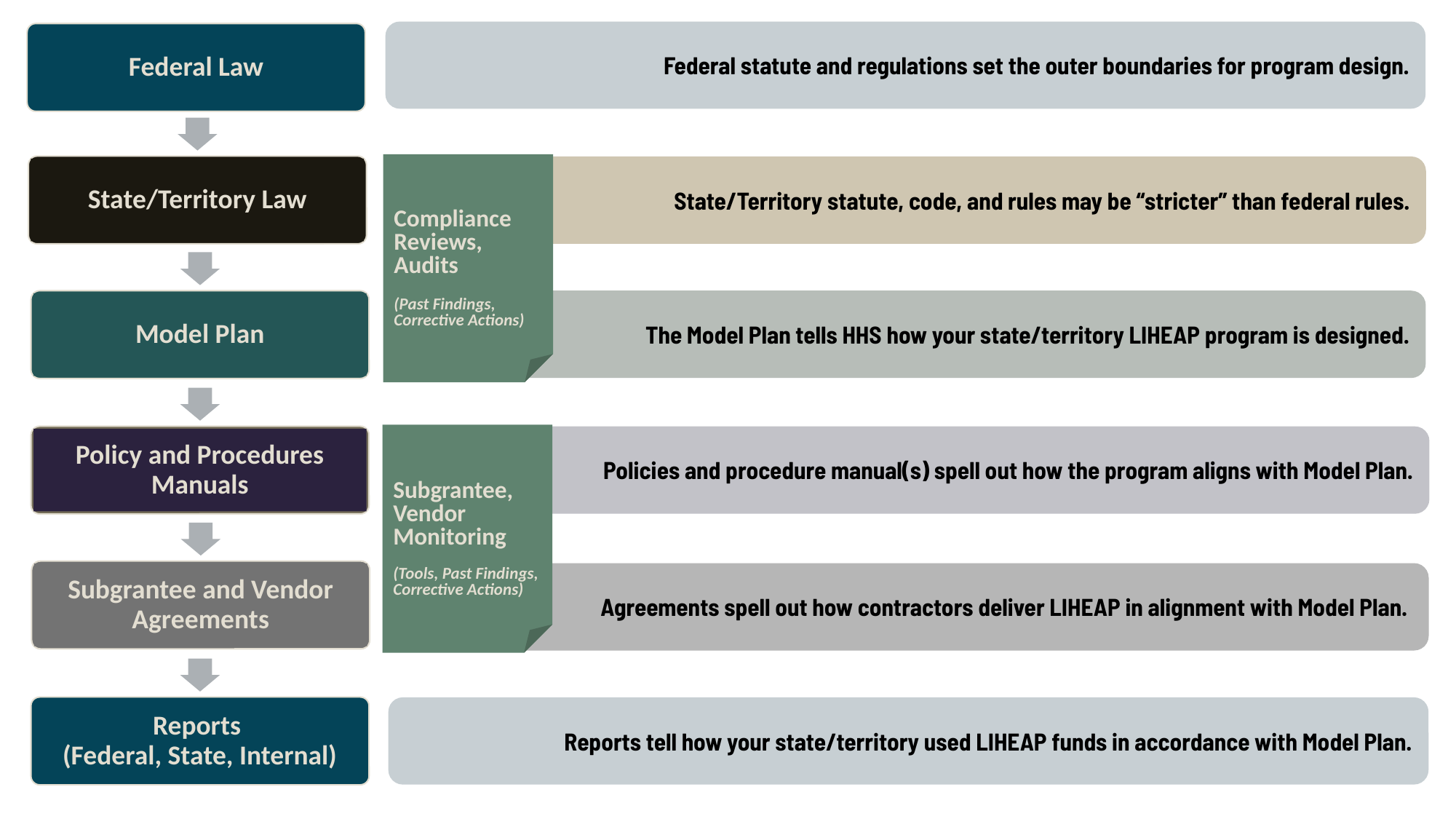

Federal statute and regulations set the outer boundaries for program design.

Federal Law

Compliance Reviews, Audits

(Past Findings, Corrective Actions)

State/Territory Law
State/Territory statute, code, and rules may be “stricter” than federal rules.

Model Plan
The Model Plan tells HHS how your state/territory LIHEAP program is designed.

Subgrantee, Vendor Monitoring

(Tools, Past Findings, Corrective Actions)

Policy and Procedures Manuals
Policies and procedure manual(s) spell out how the program aligns with Model Plan.

Subgrantee and Vendor Agreements
Agreements spell out how contractors deliver LIHEAP in alignment with Model Plan.

Reports
(Federal, State, Internal)
Reports tell how your state/territory used LIHEAP funds in accordance with Model Plan.